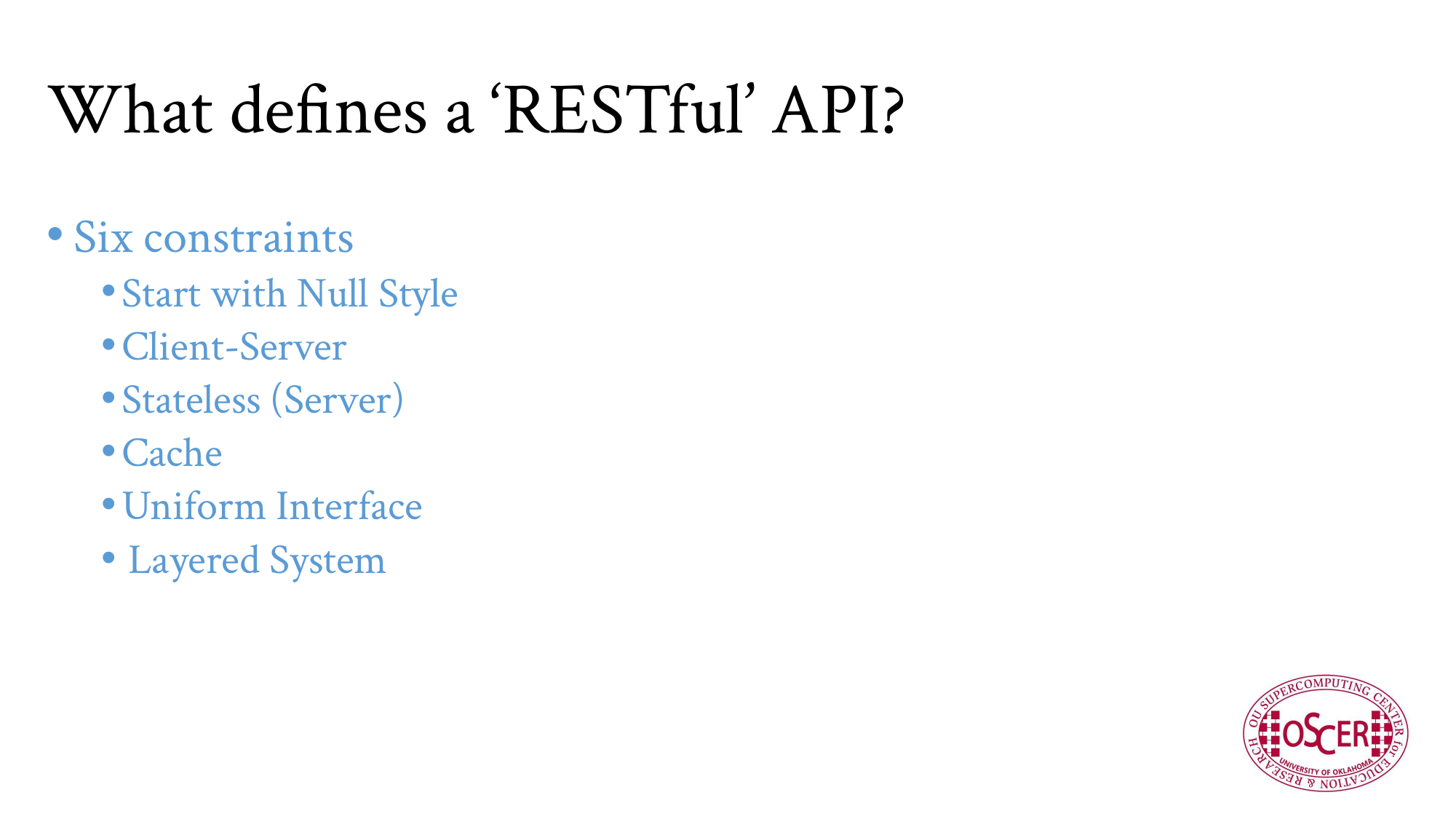

# What defines a ‘RESTful’ API?
Six constraints
Start with Null Style
Client-Server
Stateless (Server)
Cache
Uniform Interface
Layered System